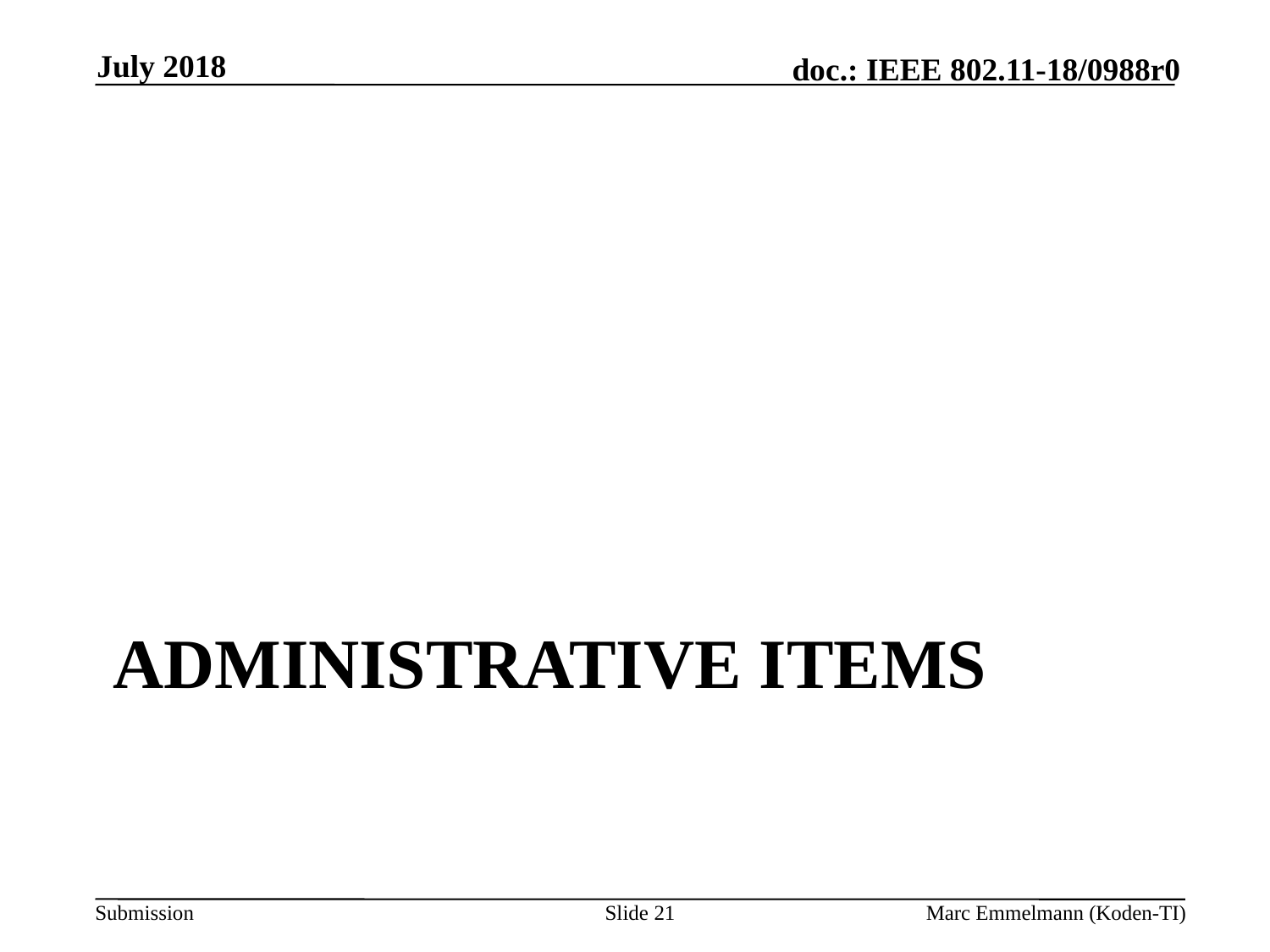

July 2018

# Administrative Items
Slide 21
Marc Emmelmann (Koden-TI)